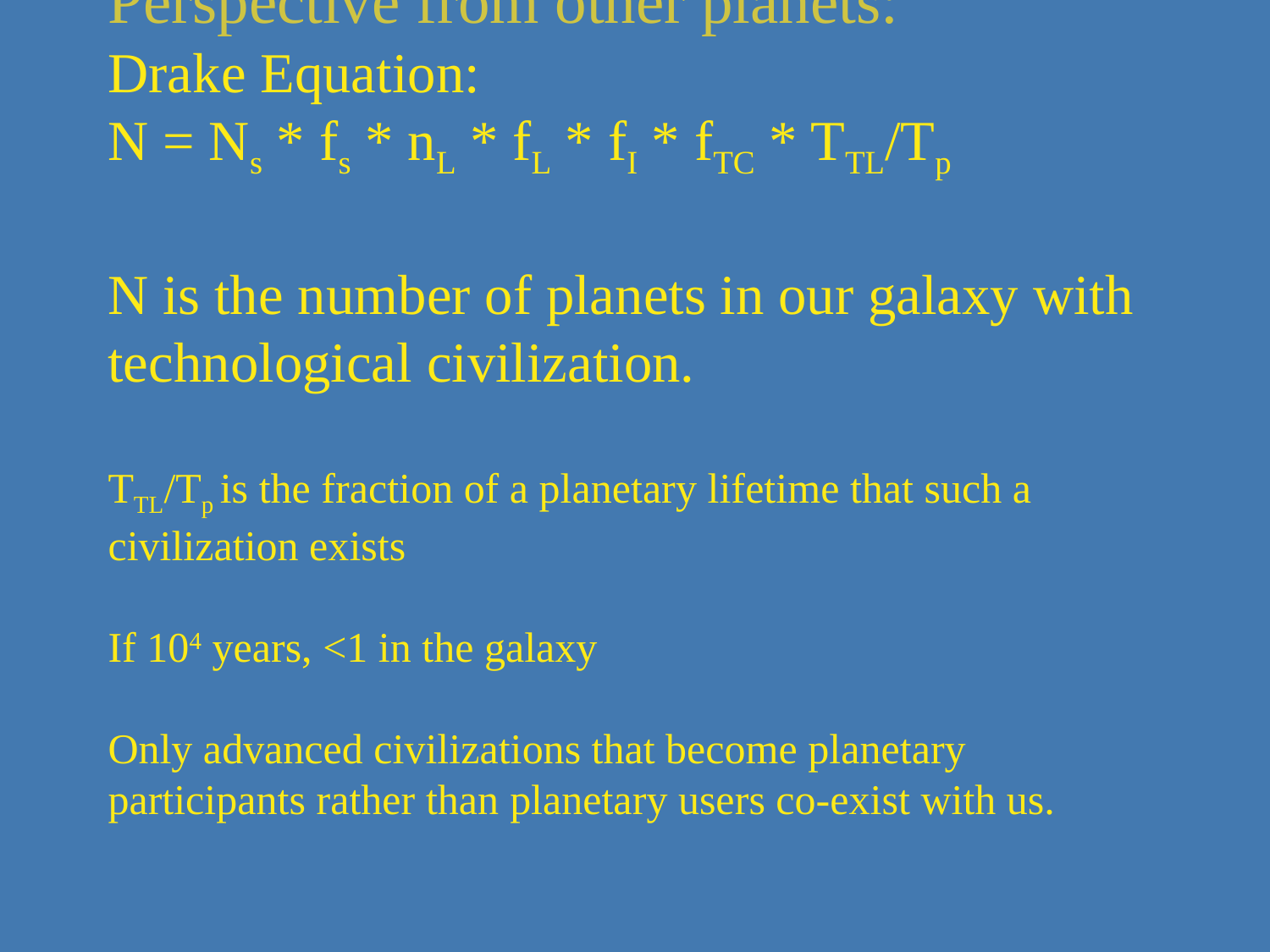

# Perspective from other planets: Drake Equation: N = Ns * fs * nL * fL * fI * fTC * TTL/Tp N is the number of planets in our galaxy with technological civilization. TTL/Tp is the fraction of a planetary lifetime that such a civilization exists If 104 years, <1 in the galaxy Only advanced civilizations that become planetary participants rather than planetary users co-exist with us.